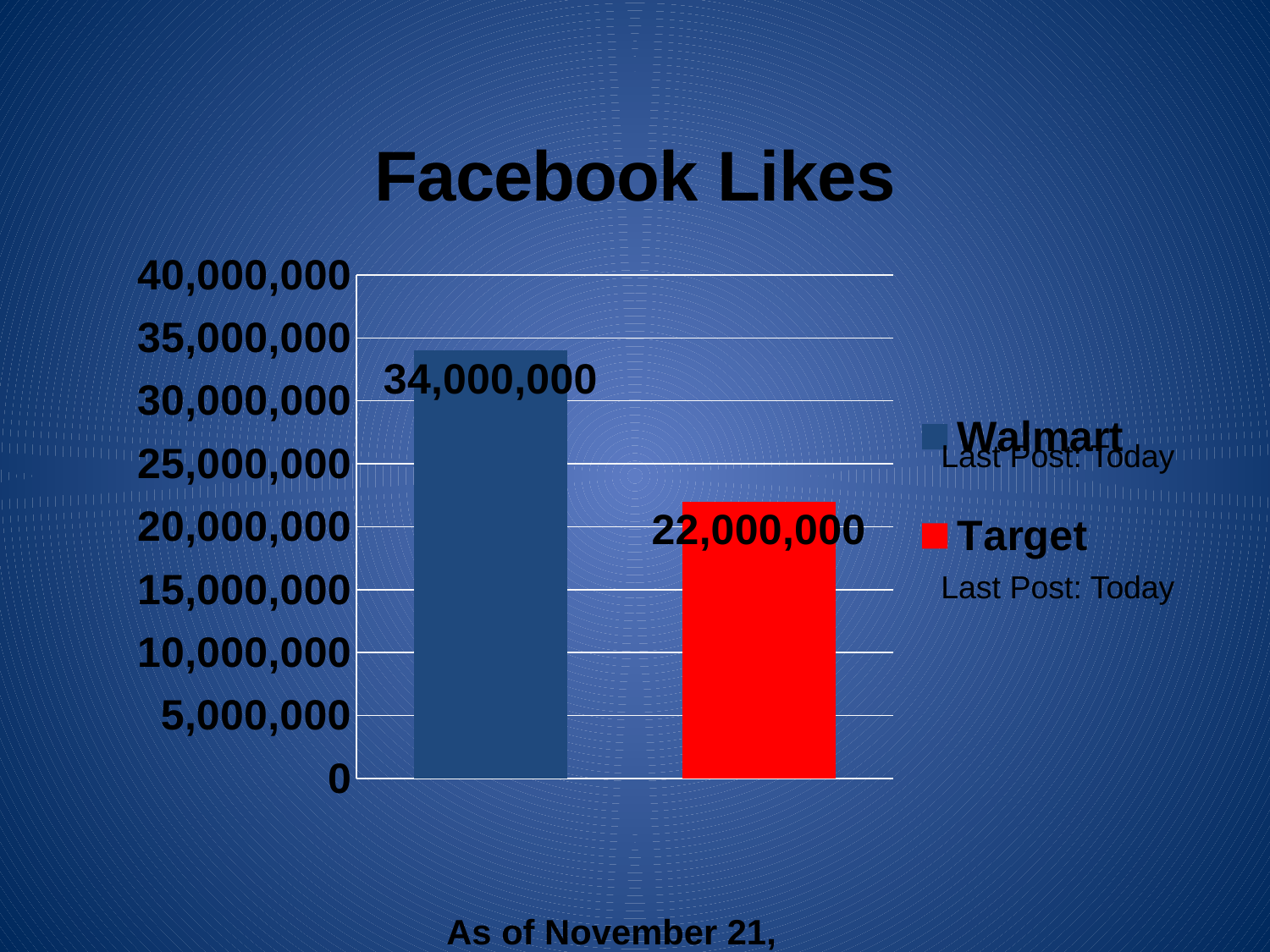

### Chart: Facebook Likes

| Category | Subscribers |
|---|---|
| Walmart | 34000000.0 |
| Target | 22000000.0 |
Last Post: Today
Last Post: Today
As of November 21, 2013